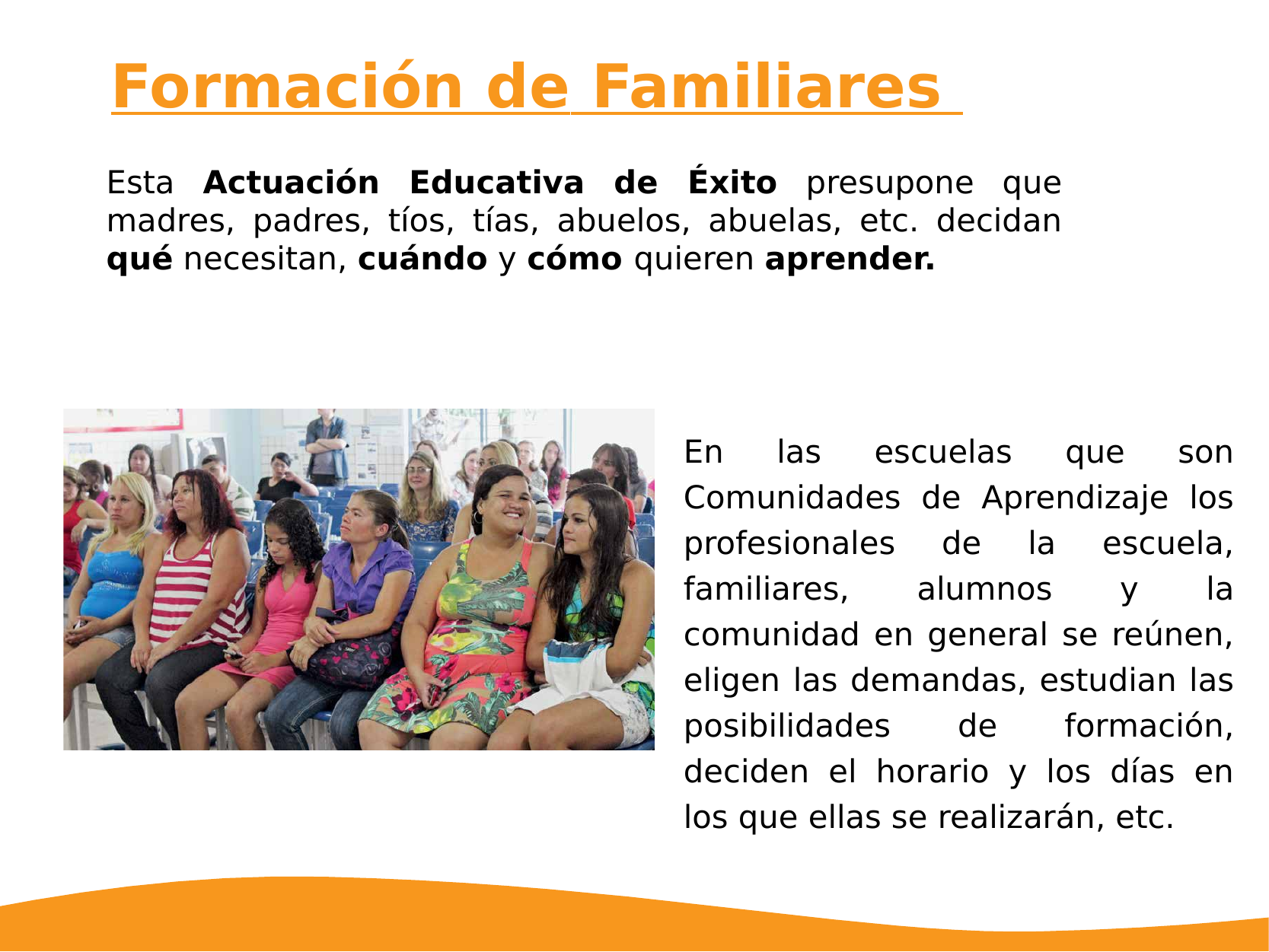

# Formación de Familiares
Esta Actuación Educativa de Éxito presupone que madres, padres, tíos, tías, abuelos, abuelas, etc. decidan qué necesitan, cuándo y cómo quieren aprender.

En las escuelas que son Comunidades de Aprendizaje los profesionales de la escuela, familiares, alumnos y la comunidad en general se reúnen, eligen las demandas, estudian las posibilidades de formación, deciden el horario y los días en los que ellas se realizarán, etc.